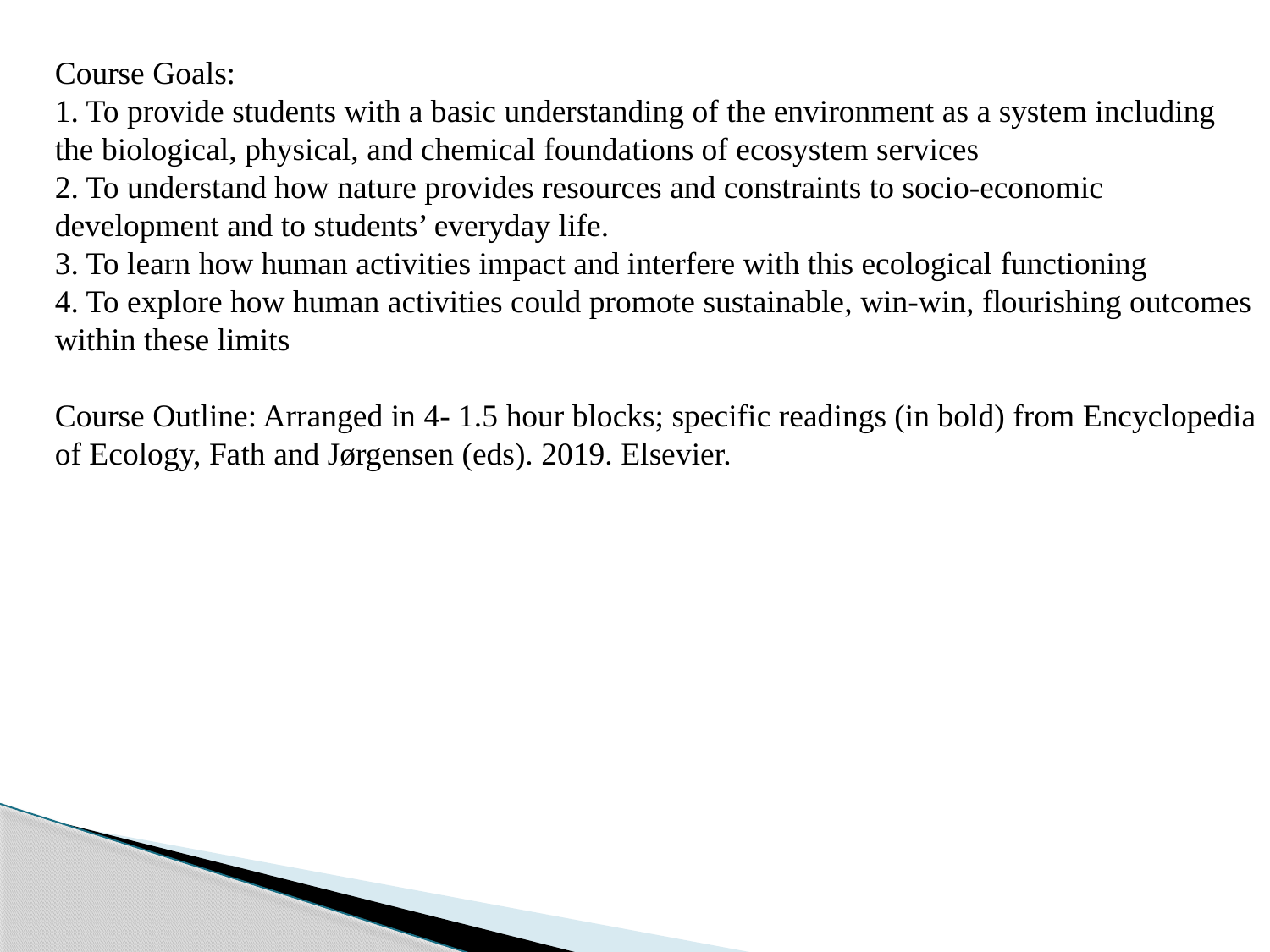

Course Goals:
1. To provide students with a basic understanding of the environment as a system including the biological, physical, and chemical foundations of ecosystem services
2. To understand how nature provides resources and constraints to socio-economic development and to students’ everyday life.
3. To learn how human activities impact and interfere with this ecological functioning
4. To explore how human activities could promote sustainable, win-win, flourishing outcomes within these limits

Course Outline: Arranged in 4- 1.5 hour blocks; specific readings (in bold) from Encyclopedia of Ecology, Fath and Jørgensen (eds). 2019. Elsevier.